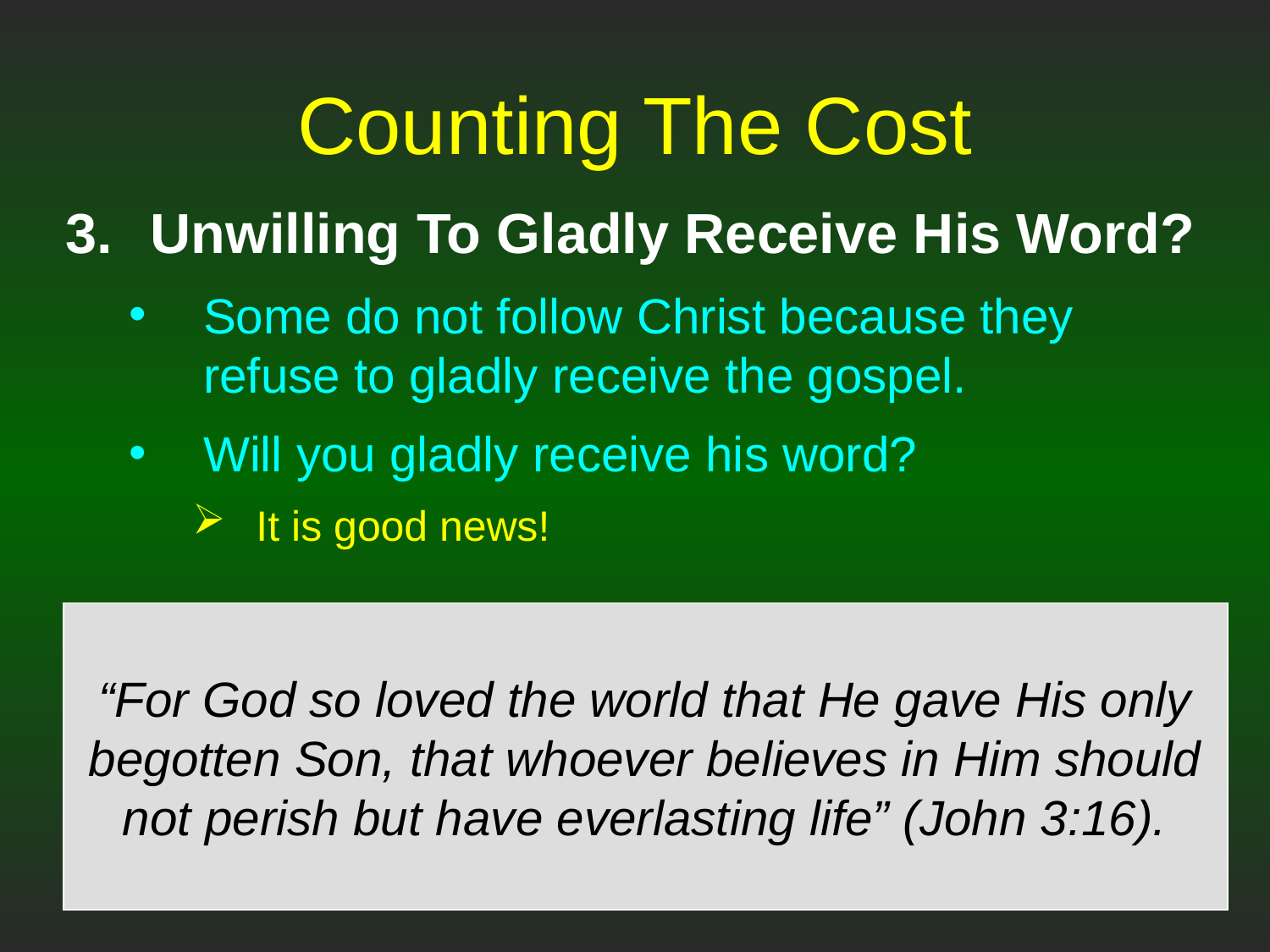

# Counting The Cost
Unwilling To Gladly Receive His Word?
Some do not follow Christ because they refuse to gladly receive the gospel.
Will you gladly receive his word?
It is good news!

“For God so loved the world that He gave His only begotten Son, that whoever believes in Him should not perish but have everlasting life” (John 3:16).